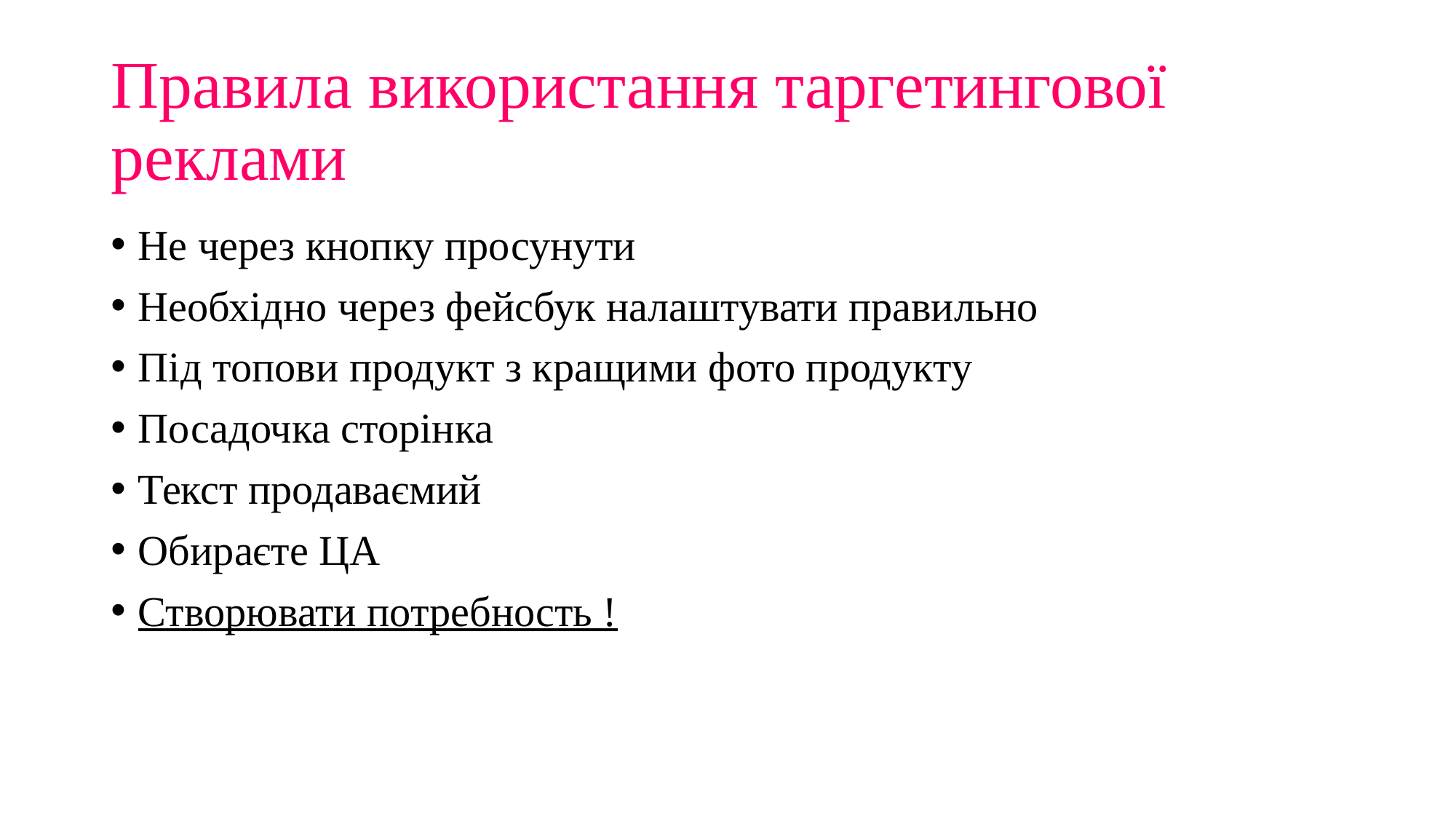

# Правила використання таргетингової реклами
Не через кнопку просунути
Необхідно через фейсбук налаштувати правильно
Під топови продукт з кращими фото продукту
Посадочка сторінка
Текст продаваємий
Обираєте ЦА
Створювати потребность !